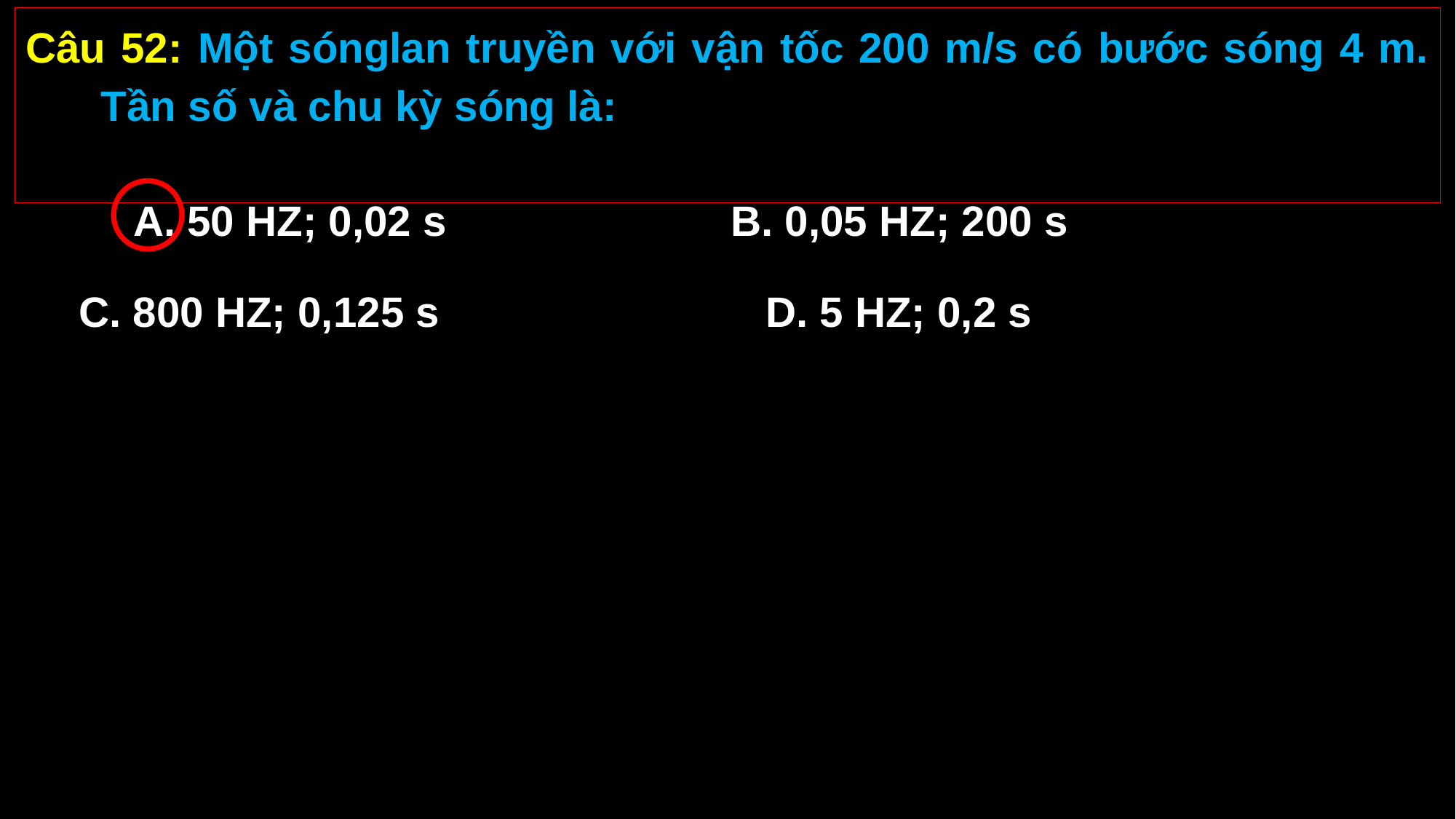

Câu 52: Một sónglan truyền với vận tốc 200 m/s có bước sóng 4 m. Tần số và chu kỳ sóng là:

A. 50 HZ; 0,02 s
B. 0,05 HZ; 200 s
C. 800 HZ; 0,125 s
D. 5 HZ; 0,2 s